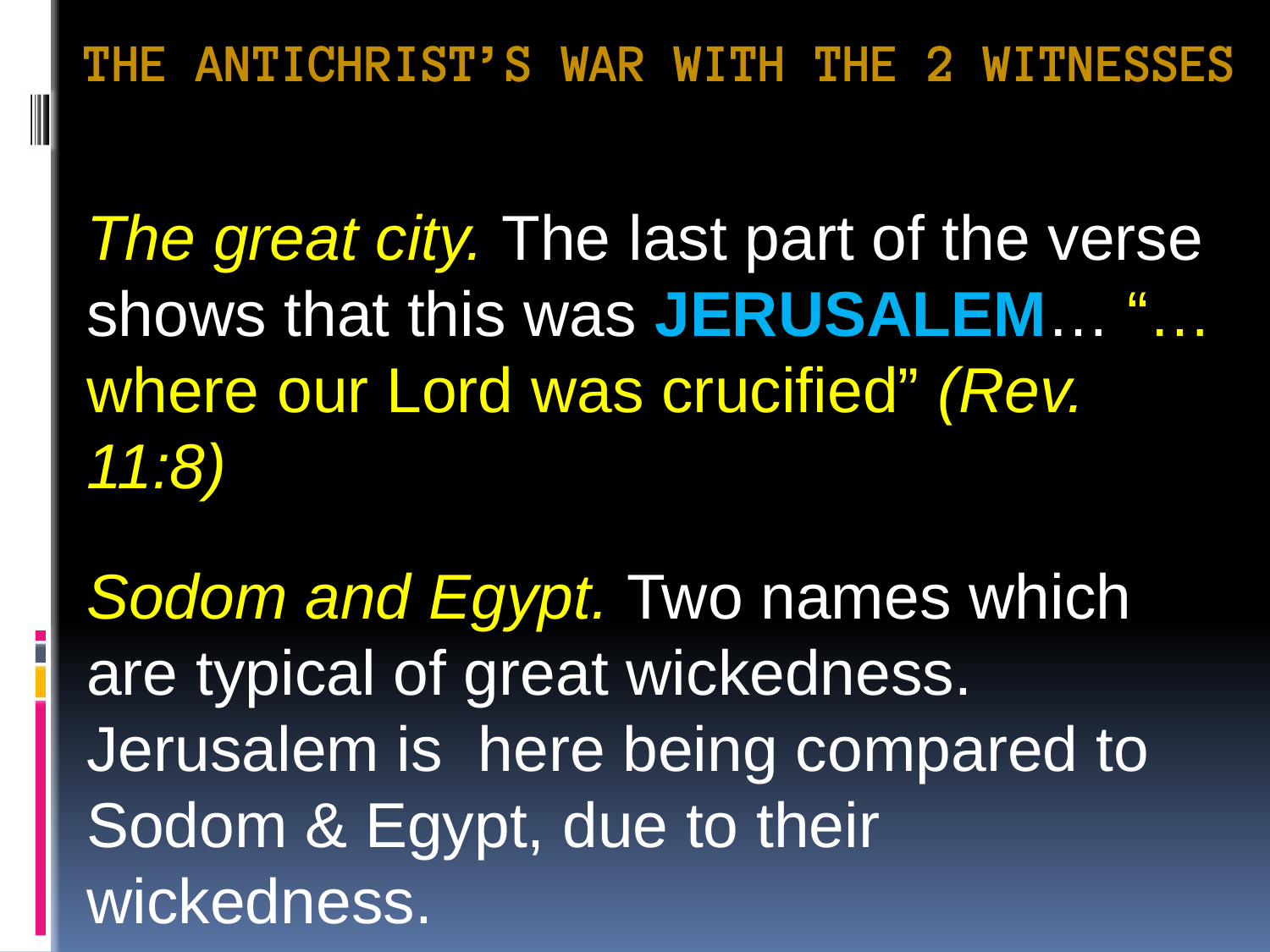

# THE ANTICHRIST’S WAR WITH THE 2 WITNESSES
The great city. The last part of the verse shows that this was JERUSALEM… “…where our Lord was crucified” (Rev. 11:8)

Sodom and Egypt. Two names which are typical of great wickedness.  Jerusalem is  here being compared to Sodom & Egypt, due to their wickedness.